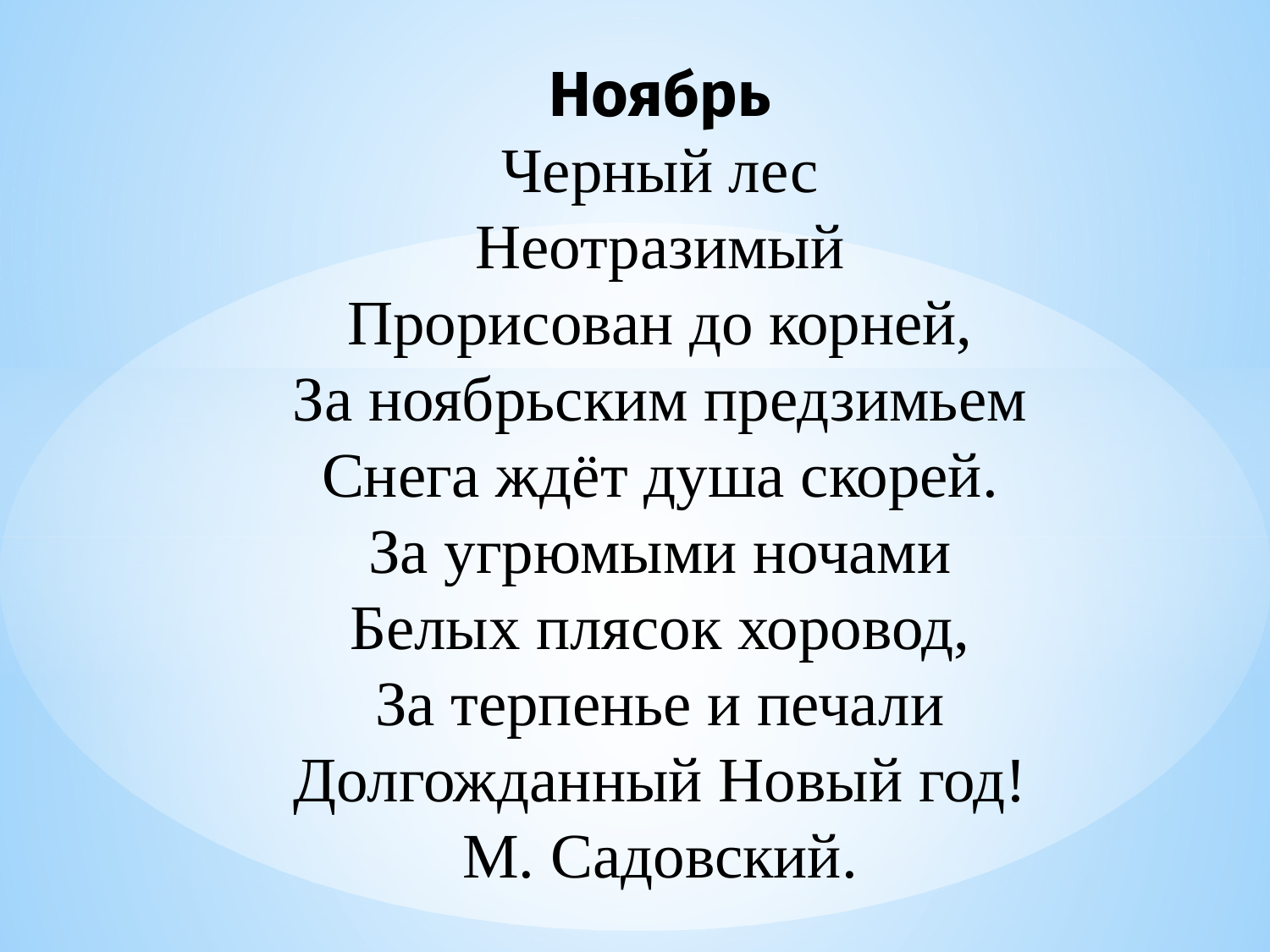

# Ноябрь Черный лес Неотразимый Прорисован до корней, За ноябрьским предзимьем Снега ждёт душа скорей. За угрюмыми ночами Белых плясок хоровод, За терпенье и печали Долгожданный Новый год! М. Садовский.